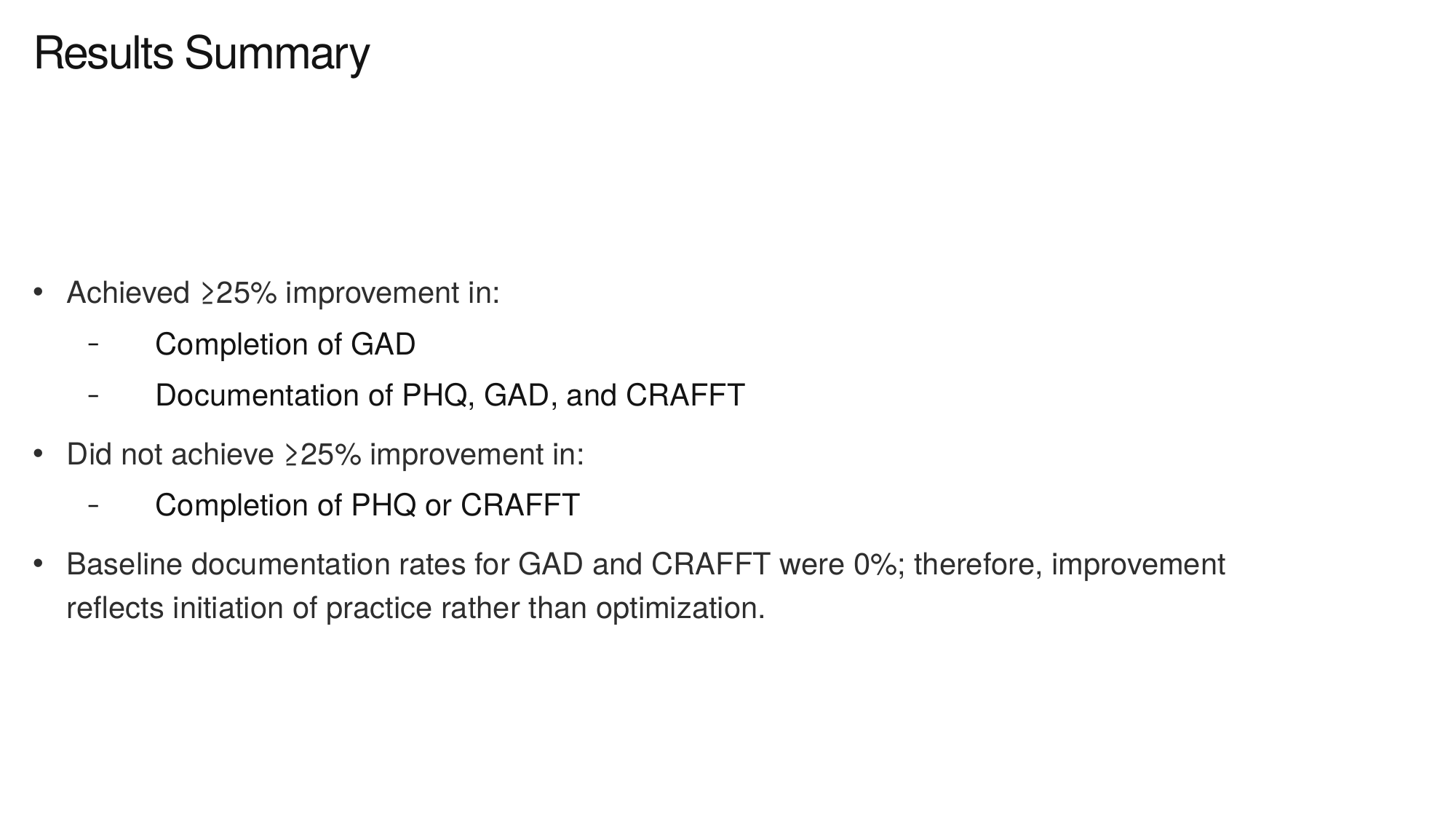

# Results Summary
Achieved ≥25% improvement in:
Completion of GAD
Documentation of PHQ, GAD, and CRAFFT
Did not achieve ≥25% improvement in:
Completion of PHQ or CRAFFT
Baseline documentation rates for GAD and CRAFFT were 0%; therefore, improvement reflects initiation of practice rather than optimization.